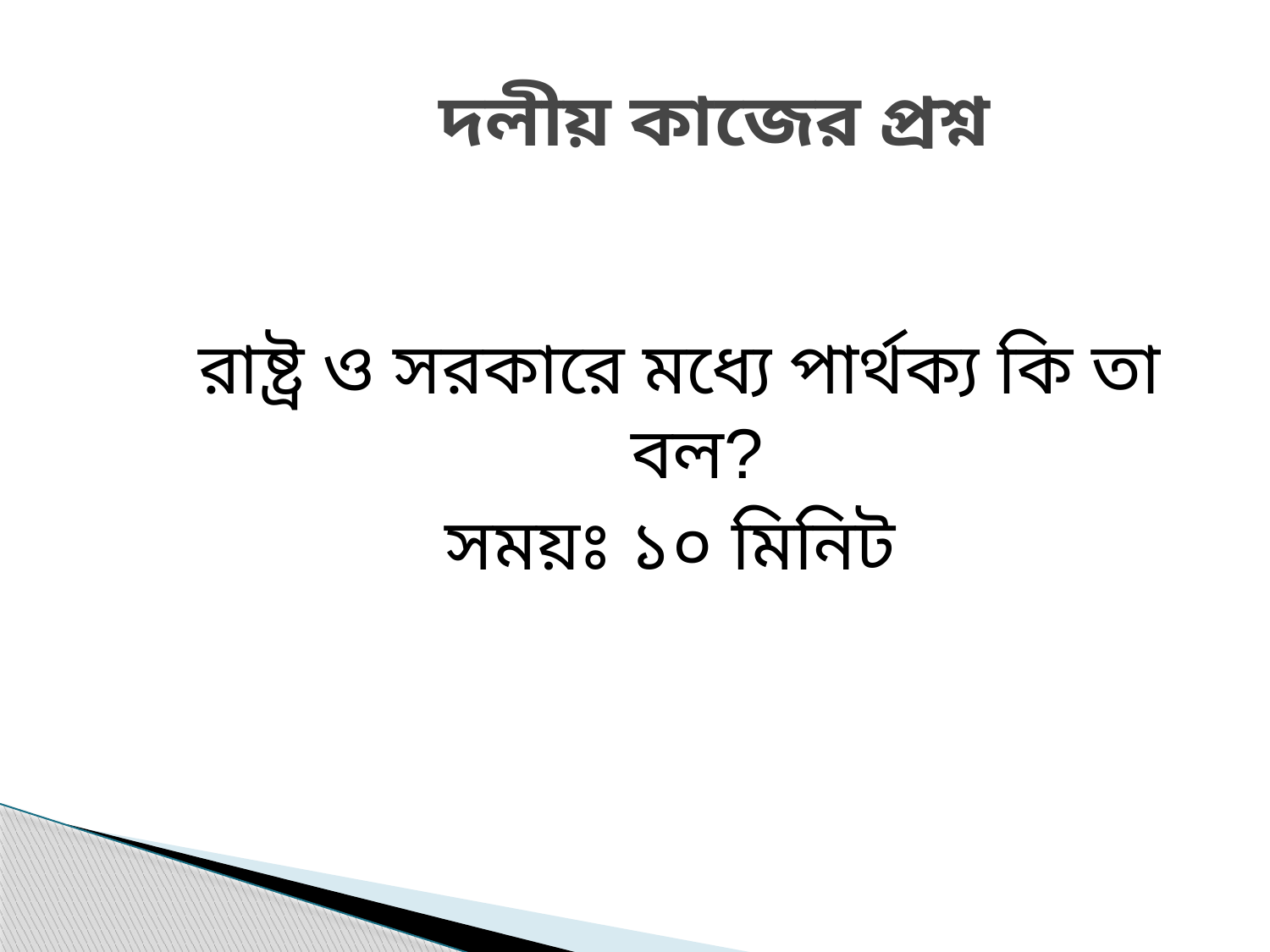

# দলীয় কাজের প্রশ্ন
রাষ্ট্র ও সরকারে মধ্যে পার্থক্য কি তা বল?
সময়ঃ ১০ মিনিট